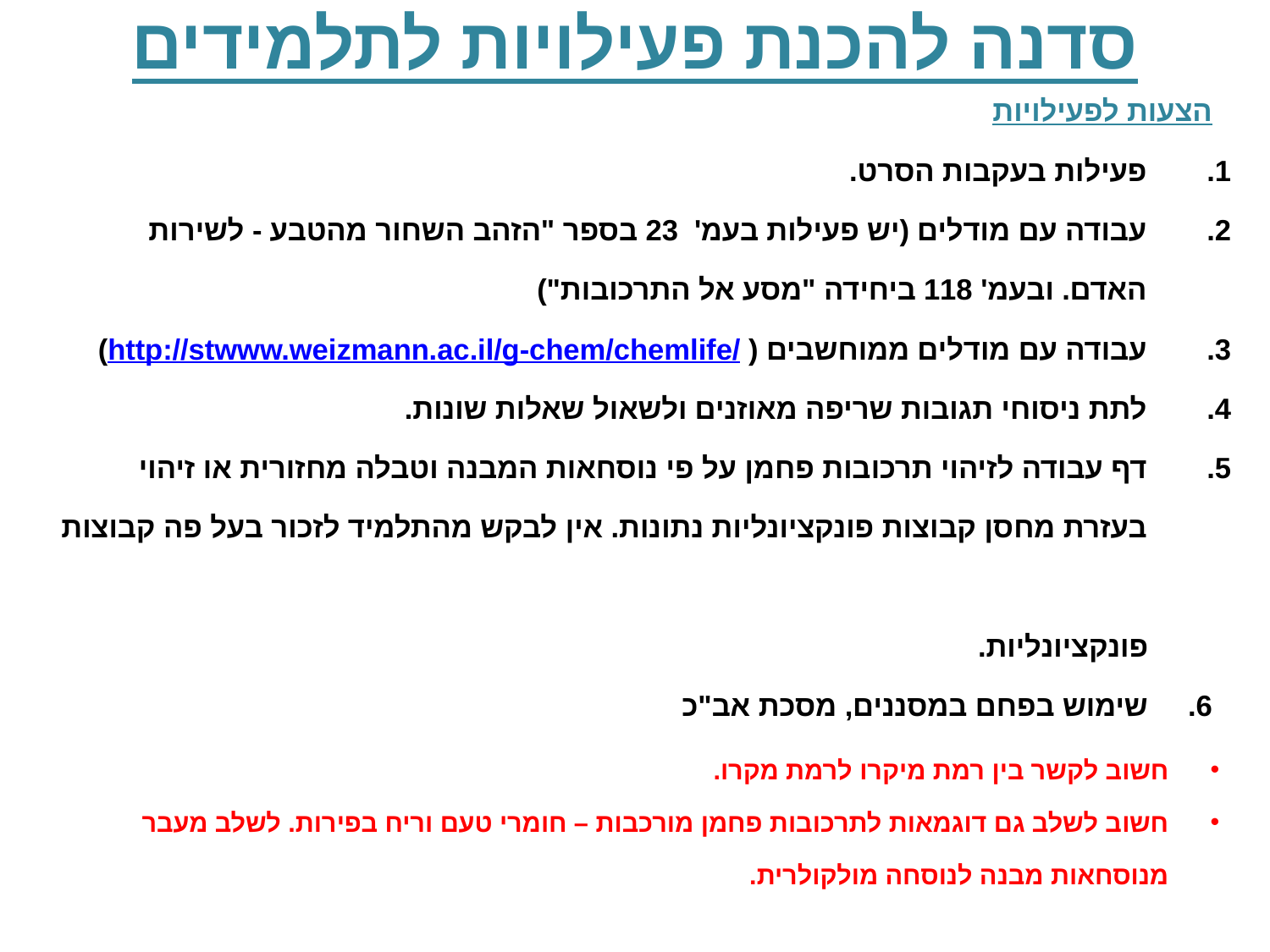

# סדנה להכנת פעילויות לתלמידים
הצעות לפעילויות
פעילות בעקבות הסרט.
עבודה עם מודלים (יש פעילות בעמ'  23 בספר "הזהב השחור מהטבע - לשירות האדם. ובעמ' 118 ביחידה "מסע אל התרכובות")
עבודה עם מודלים ממוחשבים ( http://stwww.weizmann.ac.il/g-chem/chemlife/)
לתת ניסוחי תגובות שריפה מאוזנים ולשאול שאלות שונות.
דף עבודה לזיהוי תרכובות פחמן על פי נוסחאות המבנה וטבלה מחזורית או זיהוי בעזרת מחסן קבוצות פונקציונליות נתונות. אין לבקש מהתלמיד לזכור בעל פה קבוצות
        פונקציונליות.
6.     שימוש בפחם במסננים, מסכת אב"כ

חשוב לקשר בין רמת מיקרו לרמת מקרו.
חשוב לשלב גם דוגמאות לתרכובות פחמן מורכבות – חומרי טעם וריח בפירות. לשלב מעבר מנוסחאות מבנה לנוסחה מולקולרית.